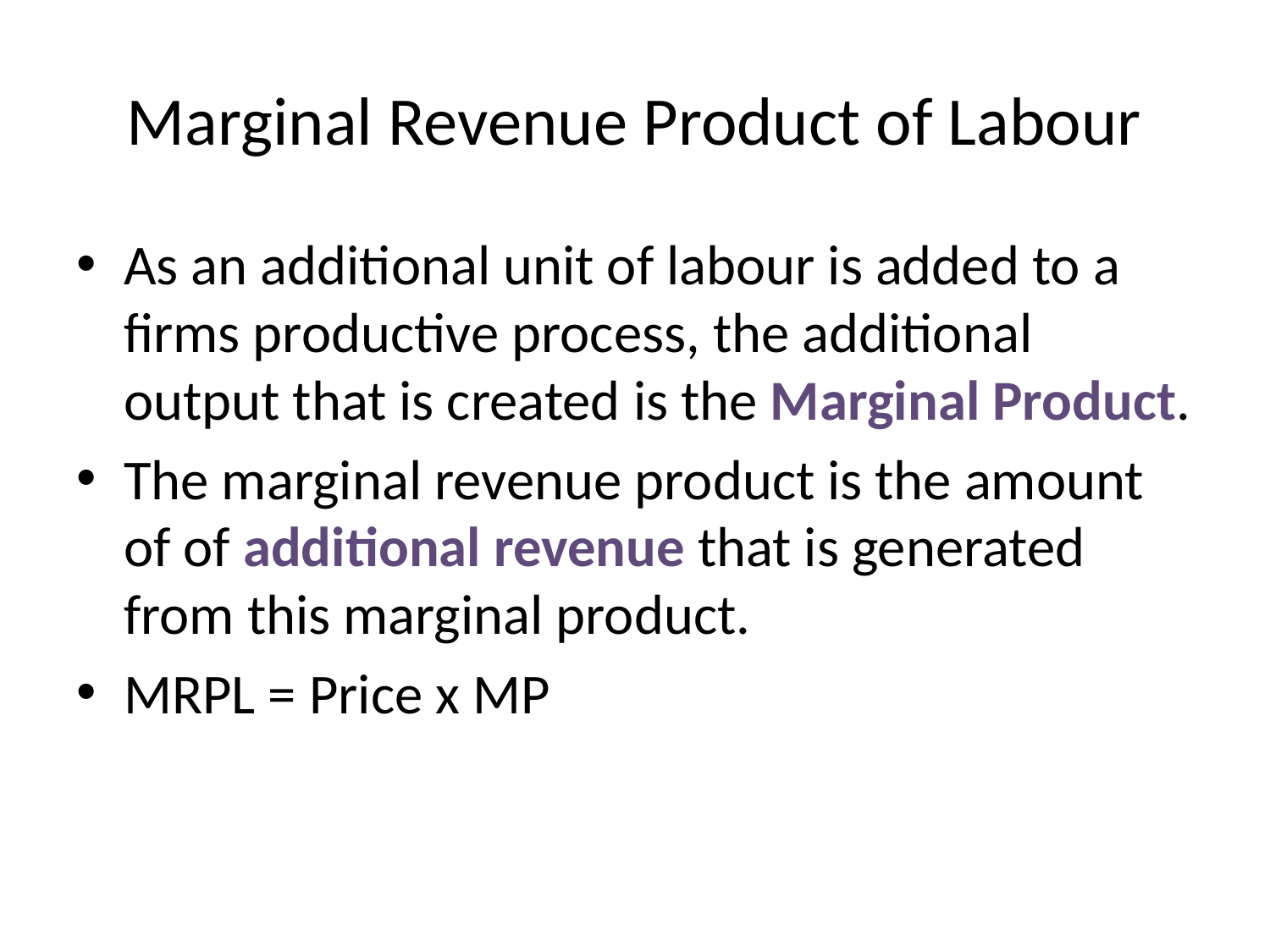

# Marginal Revenue Product of Labour
As an additional unit of labour is added to a firms productive process, the additional output that is created is the Marginal Product.
The marginal revenue product is the amount of of additional revenue that is generated from this marginal product.
MRPL = Price x MP